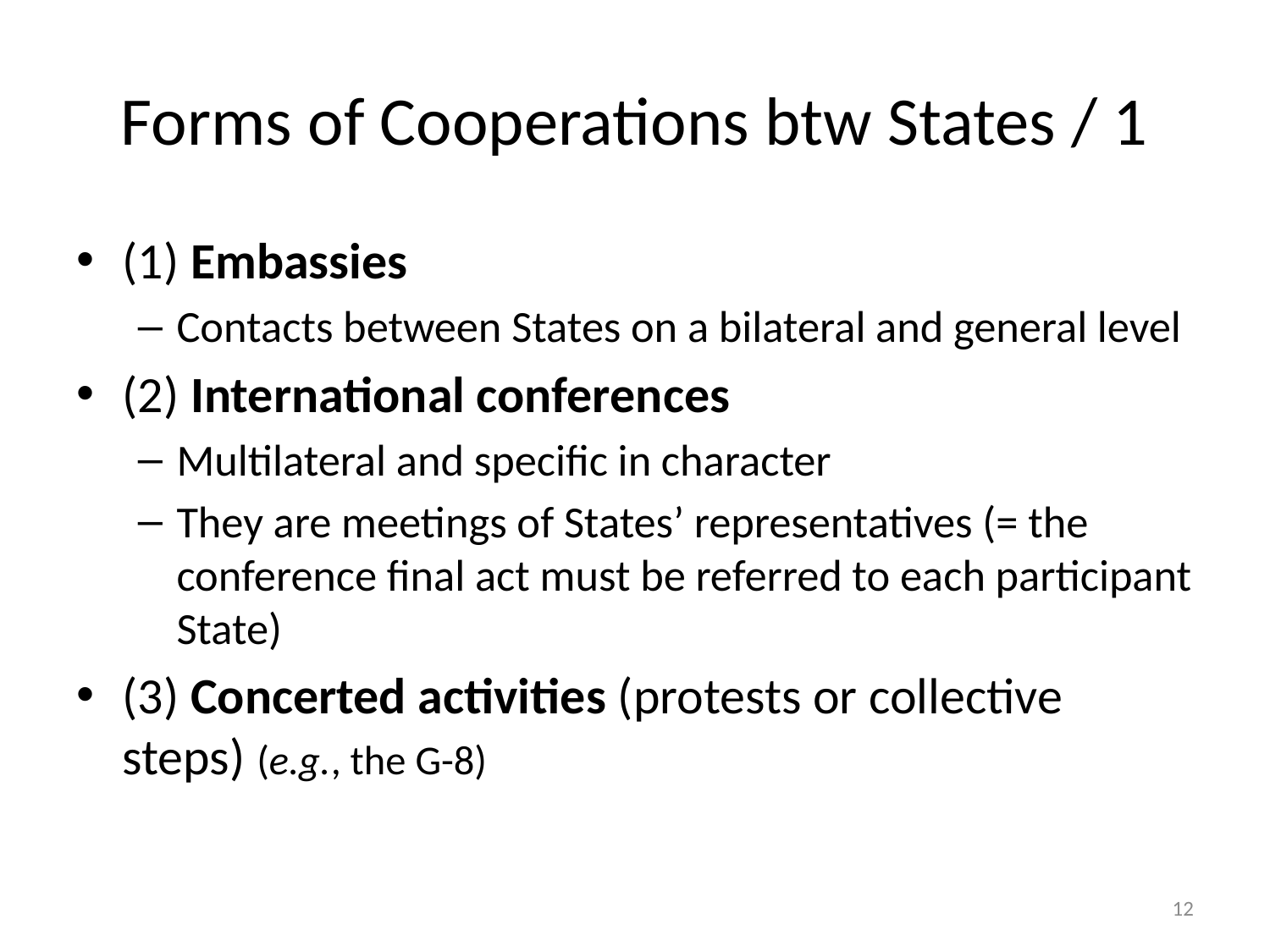

# Forms of Cooperations btw States / 1
(1) Embassies
Contacts between States on a bilateral and general level
(2) International conferences
Multilateral and specific in character
They are meetings of States’ representatives (= the conference final act must be referred to each participant State)
(3) Concerted activities (protests or collective steps) (e.g., the G-8)
12